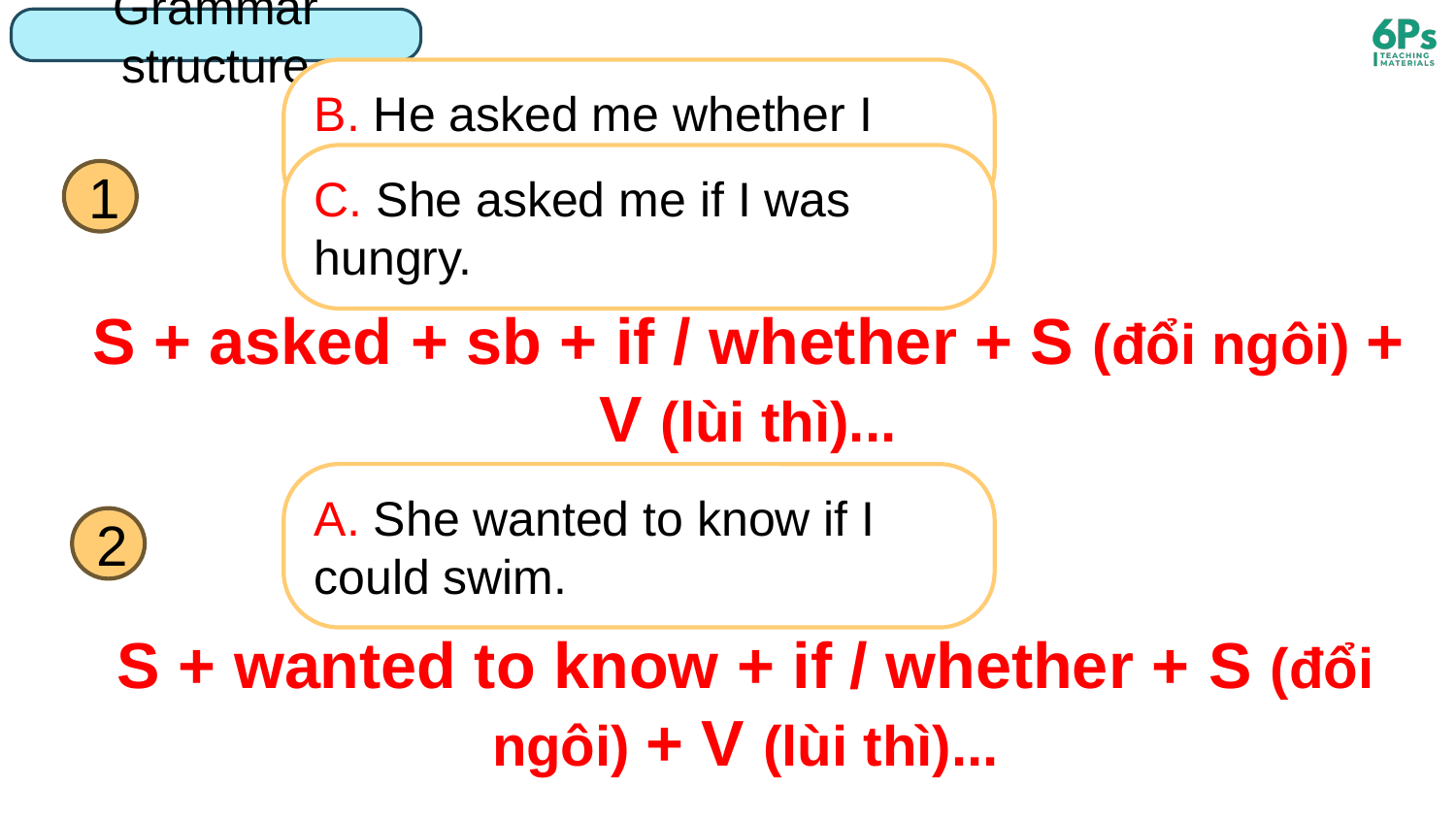

Grammar structure
B. He asked me whether I liked pizza.
1
C. She asked me if I was hungry.
# S + asked + sb + if / whether + S (đổi ngôi) + V (lùi thì)...
2
A. She wanted to know if I could swim.
S + wanted to know + if / whether + S (đổi ngôi) + V (lùi thì)...